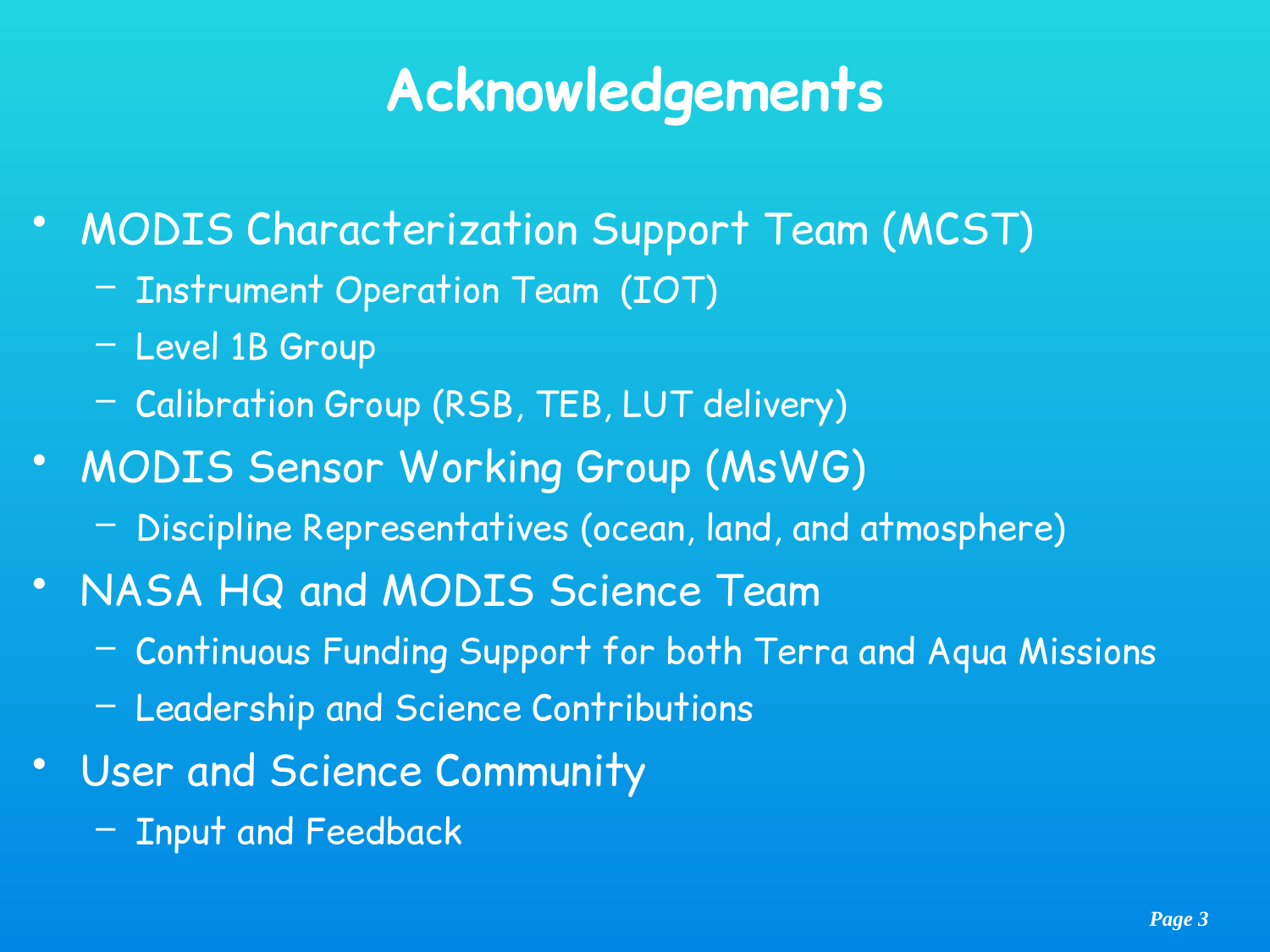

Acknowledgements
MODIS Characterization Support Team (MCST)
Instrument Operation Team  (IOT)
Level 1B Group
Calibration Group (RSB, TEB, LUT delivery)
MODIS Sensor Working Group (MsWG)
Discipline Representatives (ocean, land, and atmosphere)
NASA HQ and MODIS Science Team
Continuous Funding Support for both Terra and Aqua Missions
Leadership and Science Contributions
User and Science Community
Input and Feedback
Page 3